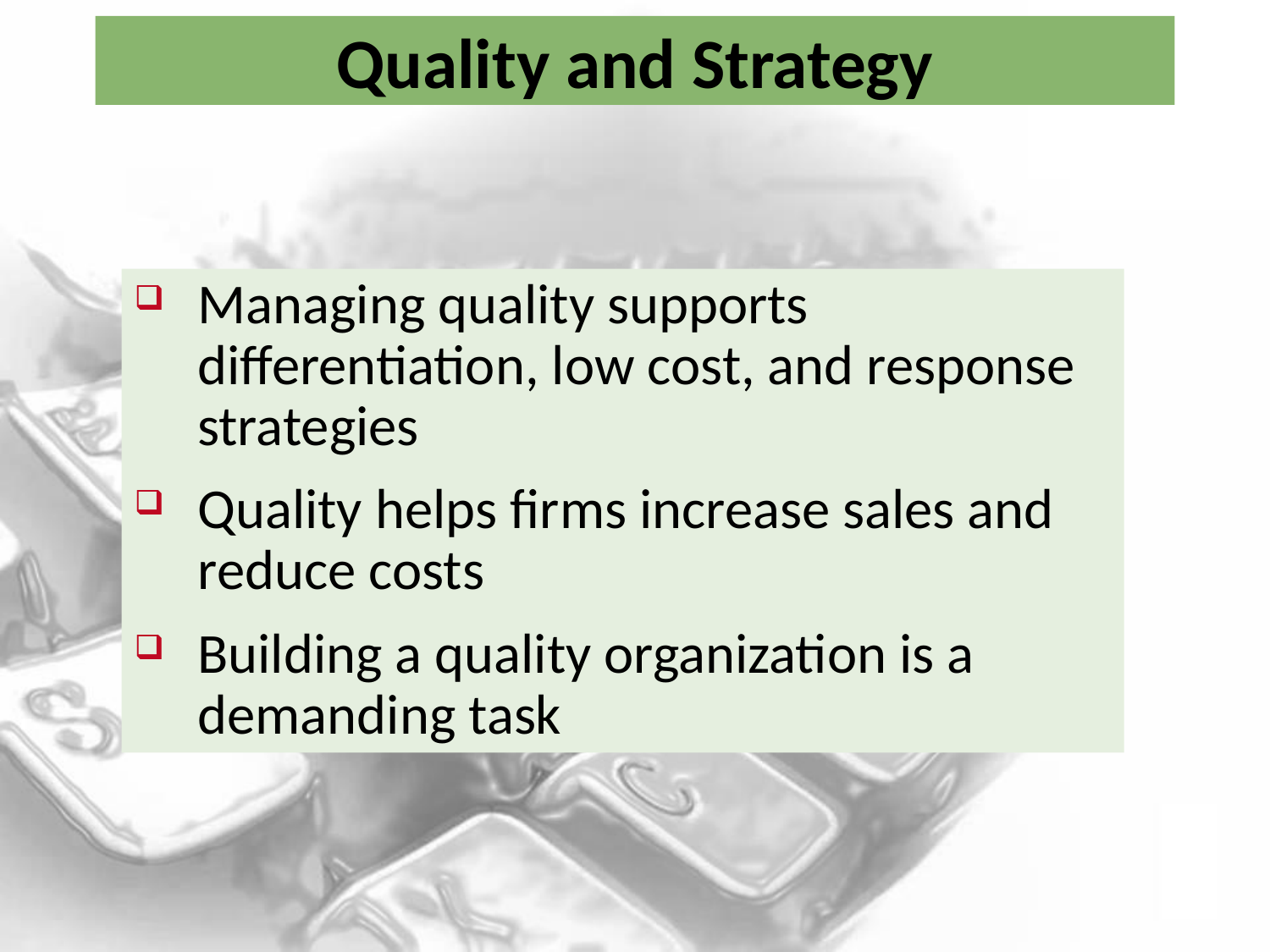

# Quality and Strategy
Managing quality supports differentiation, low cost, and response strategies
Quality helps firms increase sales and reduce costs
Building a quality organization is a demanding task